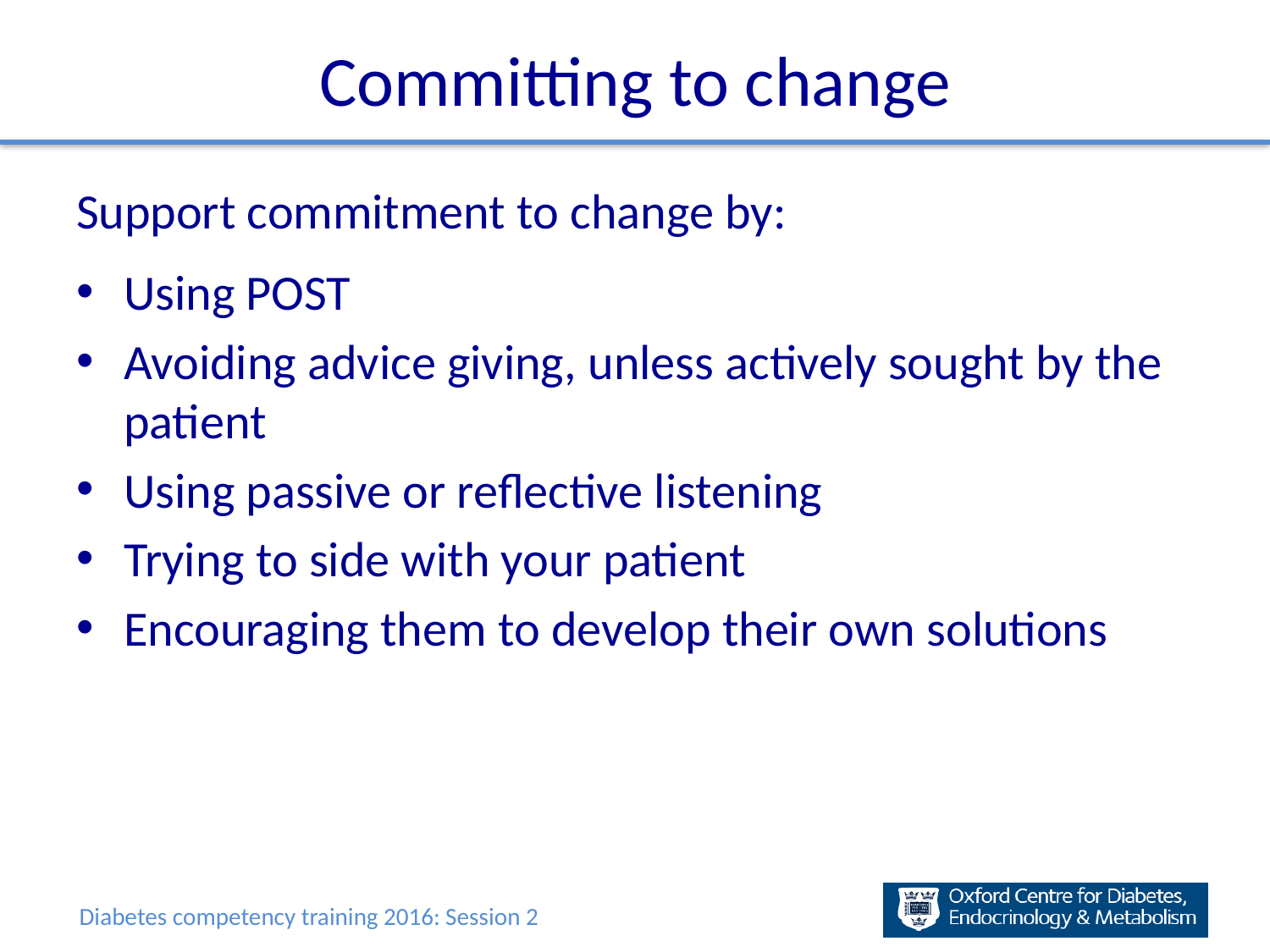

# Committing to change
Support commitment to change by:

Using POST
Avoiding advice giving, unless actively sought by the patient
Using passive or reflective listening
Trying to side with your patient
Encouraging them to develop their own solutions